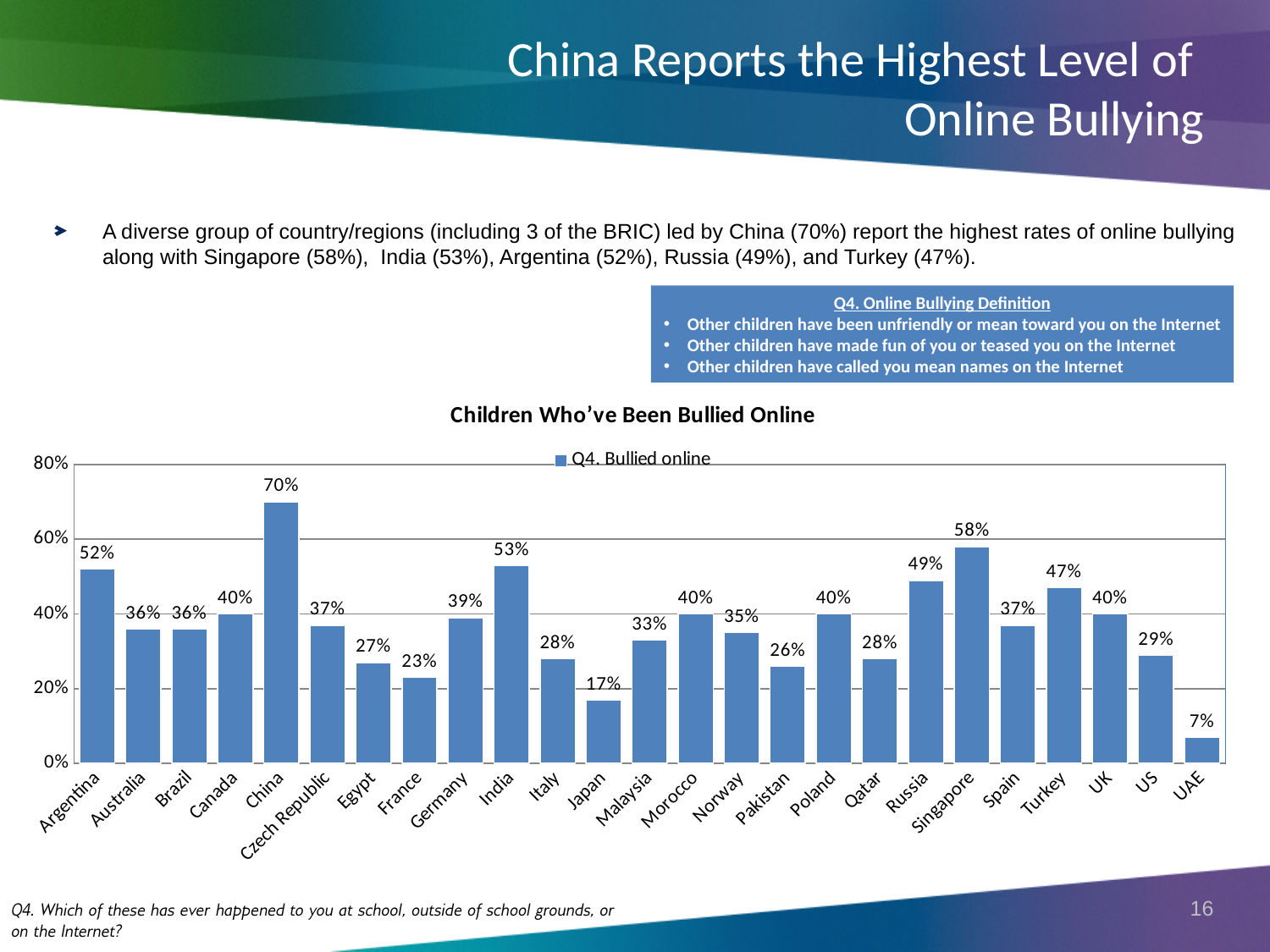

China Reports the Highest Level of
Online Bullying
A diverse group of country/regions (including 3 of the BRIC) led by China (70%) report the highest rates of online bullying along with Singapore (58%),  India (53%), Argentina (52%), Russia (49%), and Turkey (47%).
Q4. Online Bullying Definition
Other children have been unfriendly or mean toward you on the Internet
Other children have made fun of you or teased you on the Internet
Other children have called you mean names on the Internet

### Chart: Children Who’ve Been Bullied Online

| Category | Q4. Bullied online |
|---|---|
| Argentina | 0.52 |
| Australia | 0.36 |
| Brazil | 0.36 |
| Canada | 0.4 |
| China | 0.7 |
| Czech Republic | 0.37 |
| Egypt | 0.27 |
| France | 0.23 |
| Germany | 0.39 |
| India | 0.53 |
| Italy | 0.28 |
| Japan | 0.17 |
| Malaysia | 0.33 |
| Morocco | 0.4 |
| Norway | 0.35 |
| Pakistan | 0.26 |
| Poland | 0.4 |
| Qatar | 0.28 |
| Russia | 0.49 |
| Singapore | 0.58 |
| Spain | 0.37 |
| Turkey | 0.47 |
| UK | 0.4 |
| US | 0.29 |
| UAE | 0.07 |
Q4. Which of these has ever happened to you at school, outside of school grounds, or on the Internet?